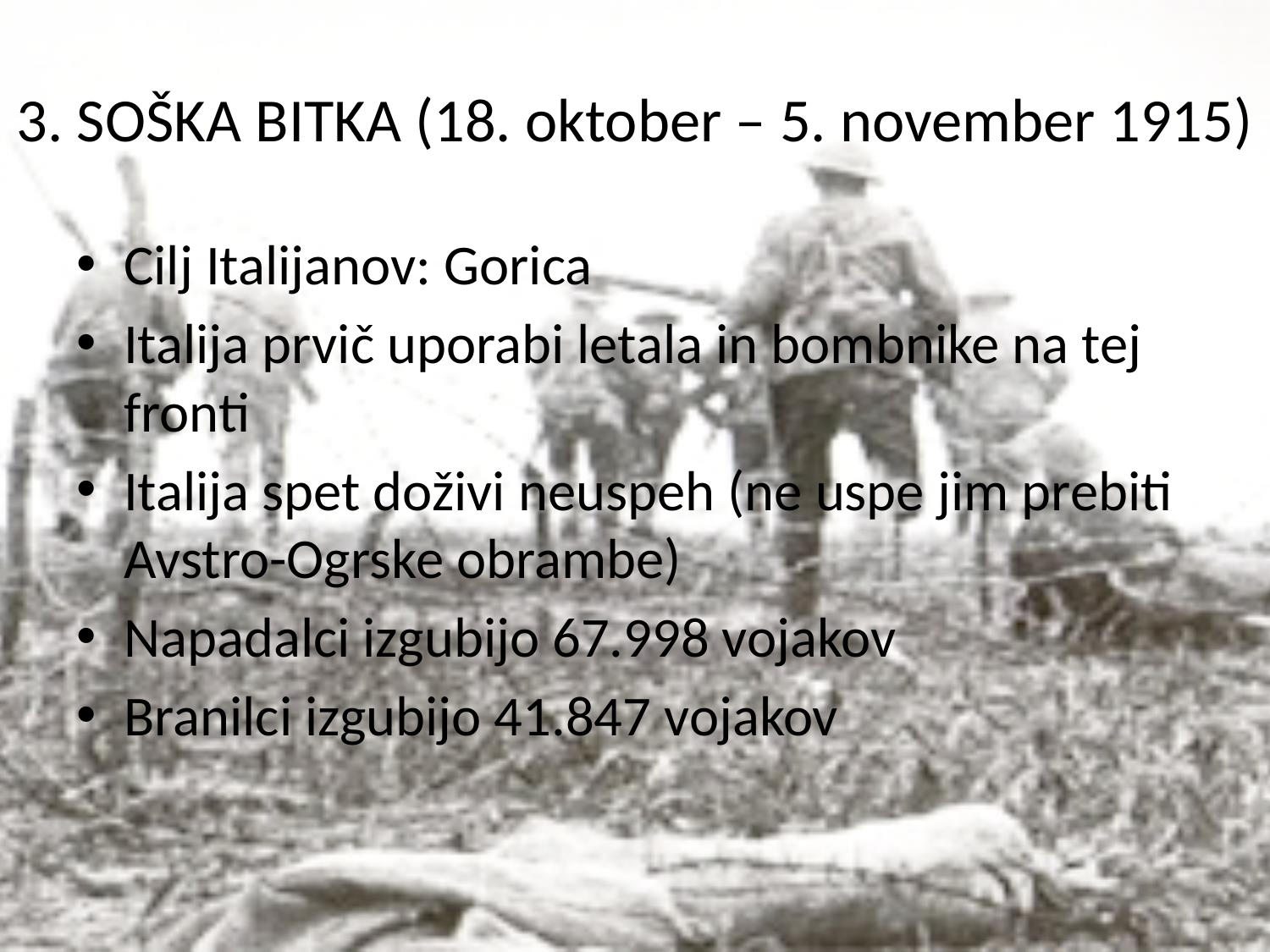

# 3. SOŠKA BITKA (18. oktober – 5. november 1915)
Cilj Italijanov: Gorica
Italija prvič uporabi letala in bombnike na tej fronti
Italija spet doživi neuspeh (ne uspe jim prebiti Avstro-Ogrske obrambe)
Napadalci izgubijo 67.998 vojakov
Branilci izgubijo 41.847 vojakov